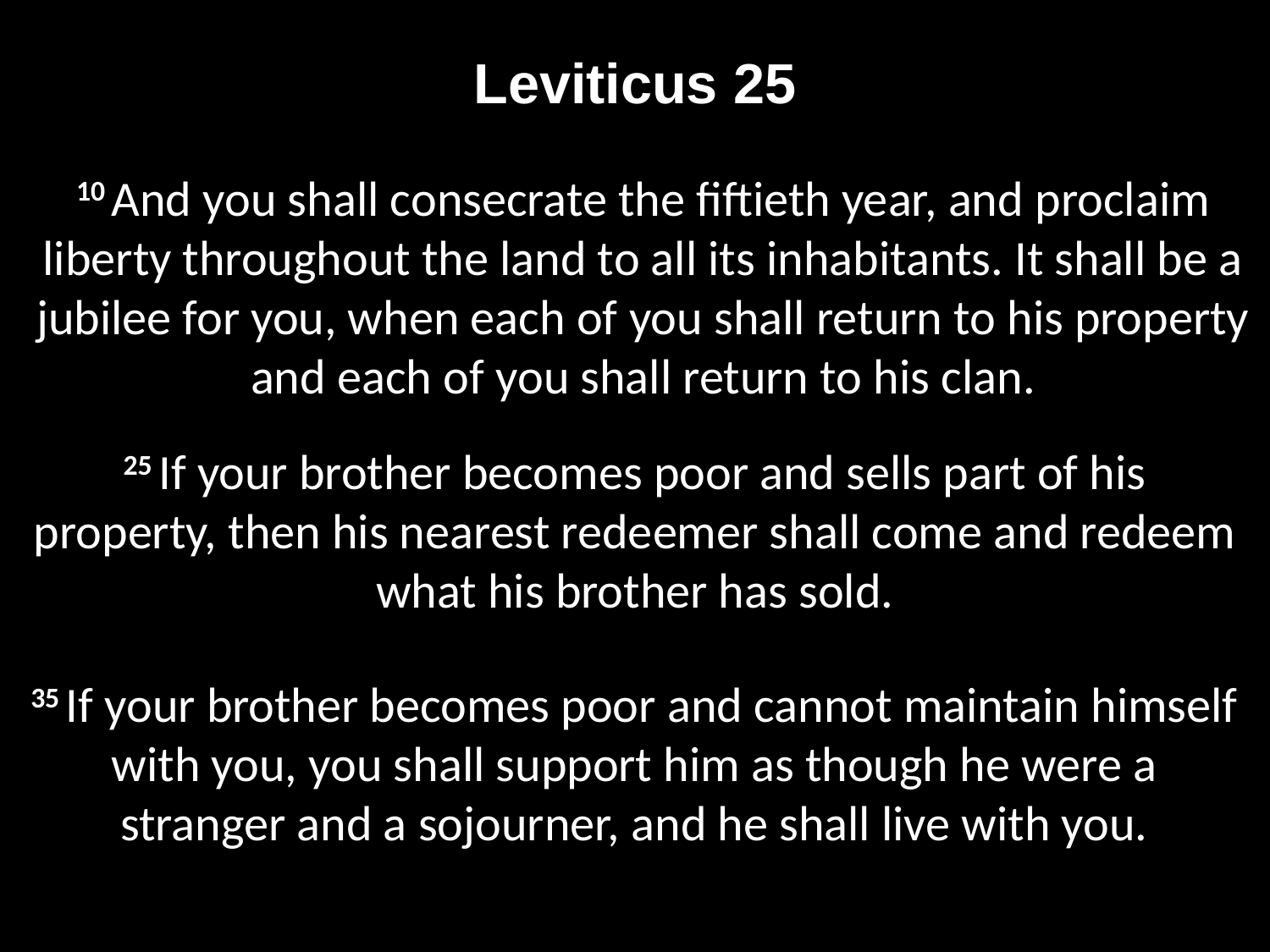

Leviticus 25
10 And you shall consecrate the fiftieth year, and proclaim liberty throughout the land to all its inhabitants. It shall be a jubilee for you, when each of you shall return to his property and each of you shall return to his clan.
25 If your brother becomes poor and sells part of his property, then his nearest redeemer shall come and redeem what his brother has sold.
35 If your brother becomes poor and cannot maintain himself with you, you shall support him as though he were a stranger and a sojourner, and he shall live with you.